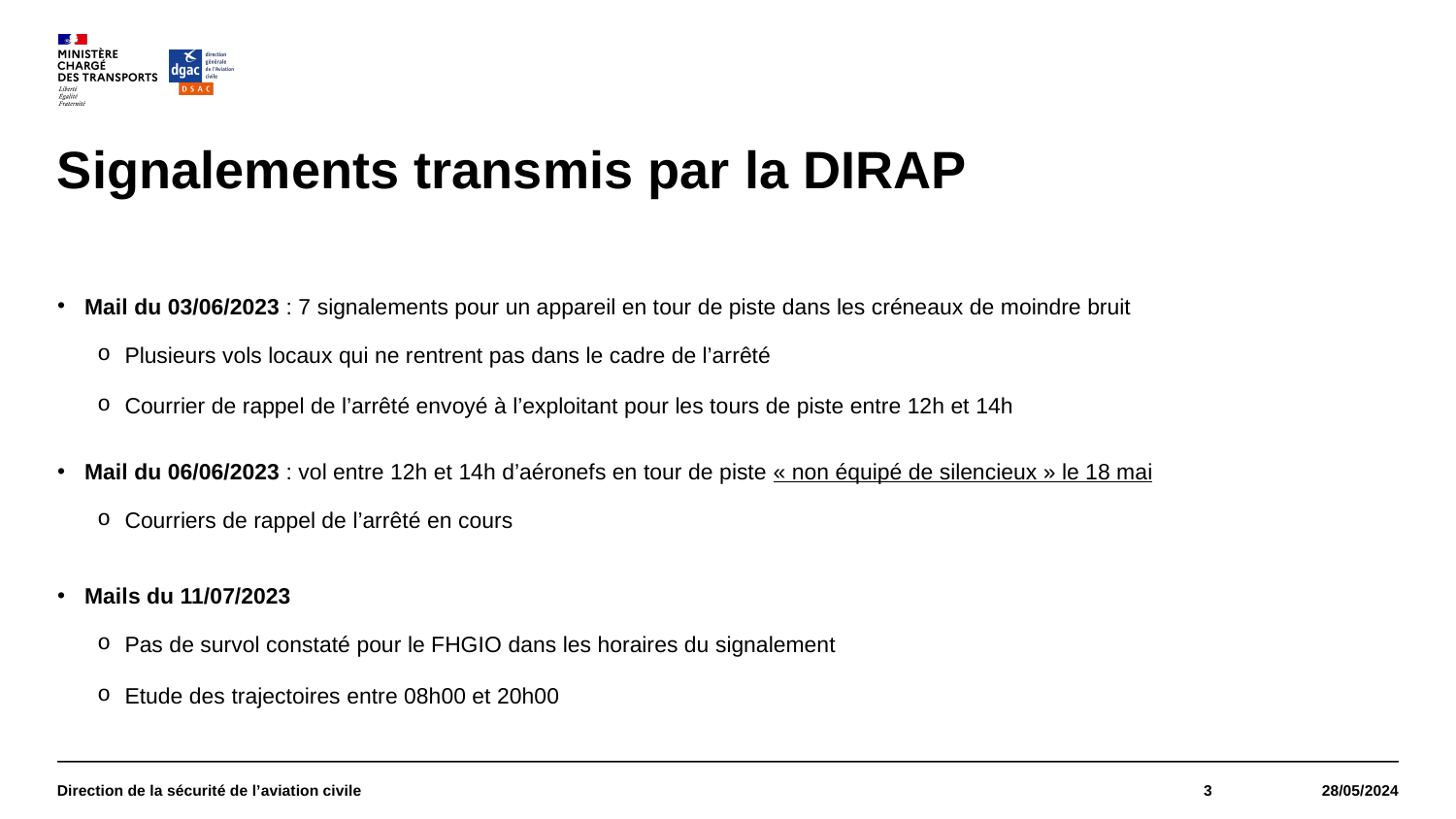

Signalements transmis par la DIRAP
Mail du 03/06/2023 : 7 signalements pour un appareil en tour de piste dans les créneaux de moindre bruit
Plusieurs vols locaux qui ne rentrent pas dans le cadre de l’arrêté
Courrier de rappel de l’arrêté envoyé à l’exploitant pour les tours de piste entre 12h et 14h

Mail du 06/06/2023 : vol entre 12h et 14h d’aéronefs en tour de piste « non équipé de silencieux » le 18 mai
Courriers de rappel de l’arrêté en cours

Mails du 11/07/2023
Pas de survol constaté pour le FHGIO dans les horaires du signalement
Etude des trajectoires entre 08h00 et 20h00

Direction de la sécurité de l’aviation civile
3
28/05/2024